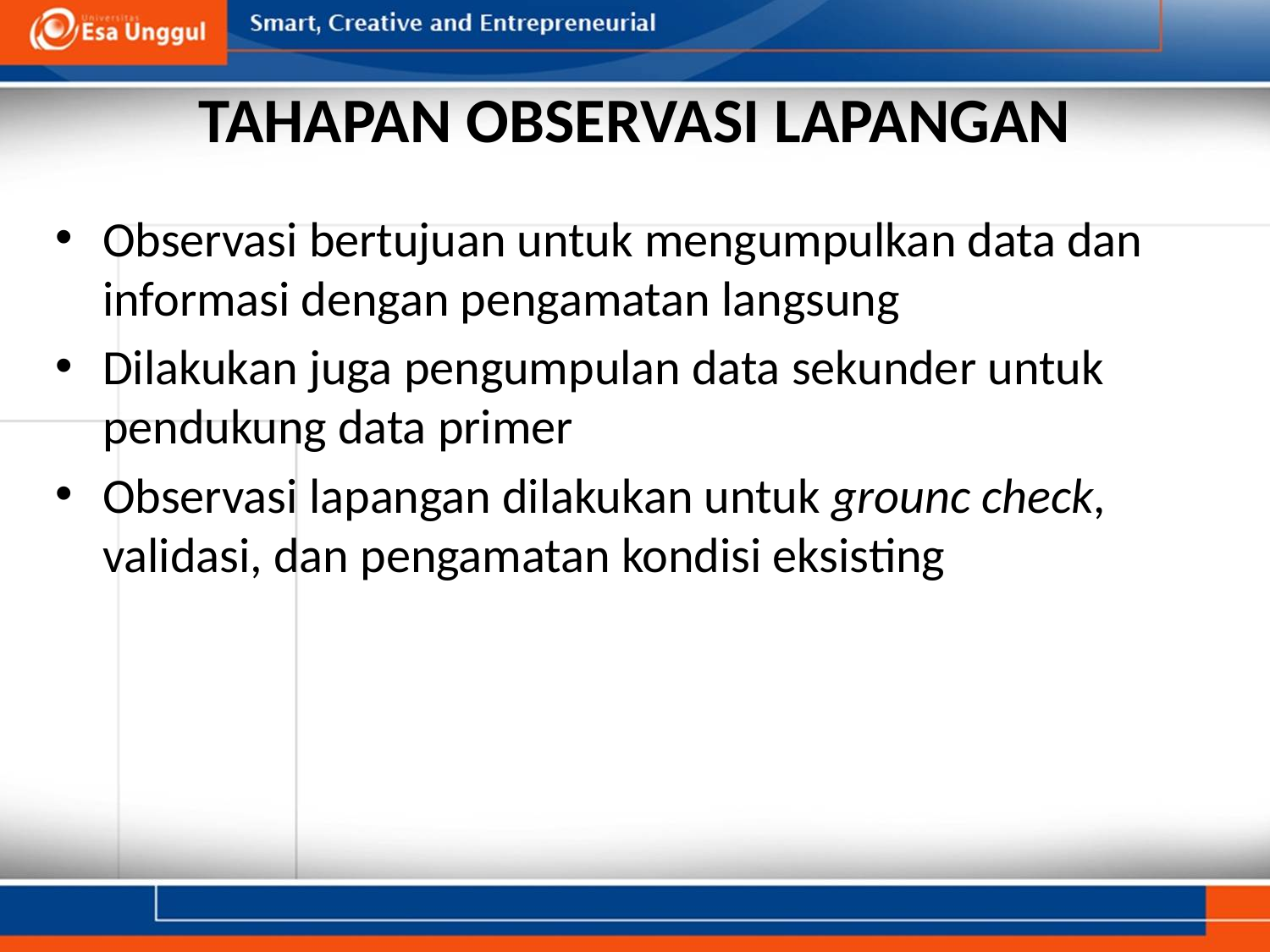

# TAHAPAN OBSERVASI LAPANGAN
Observasi bertujuan untuk mengumpulkan data dan informasi dengan pengamatan langsung
Dilakukan juga pengumpulan data sekunder untuk pendukung data primer
Observasi lapangan dilakukan untuk grounc check, validasi, dan pengamatan kondisi eksisting